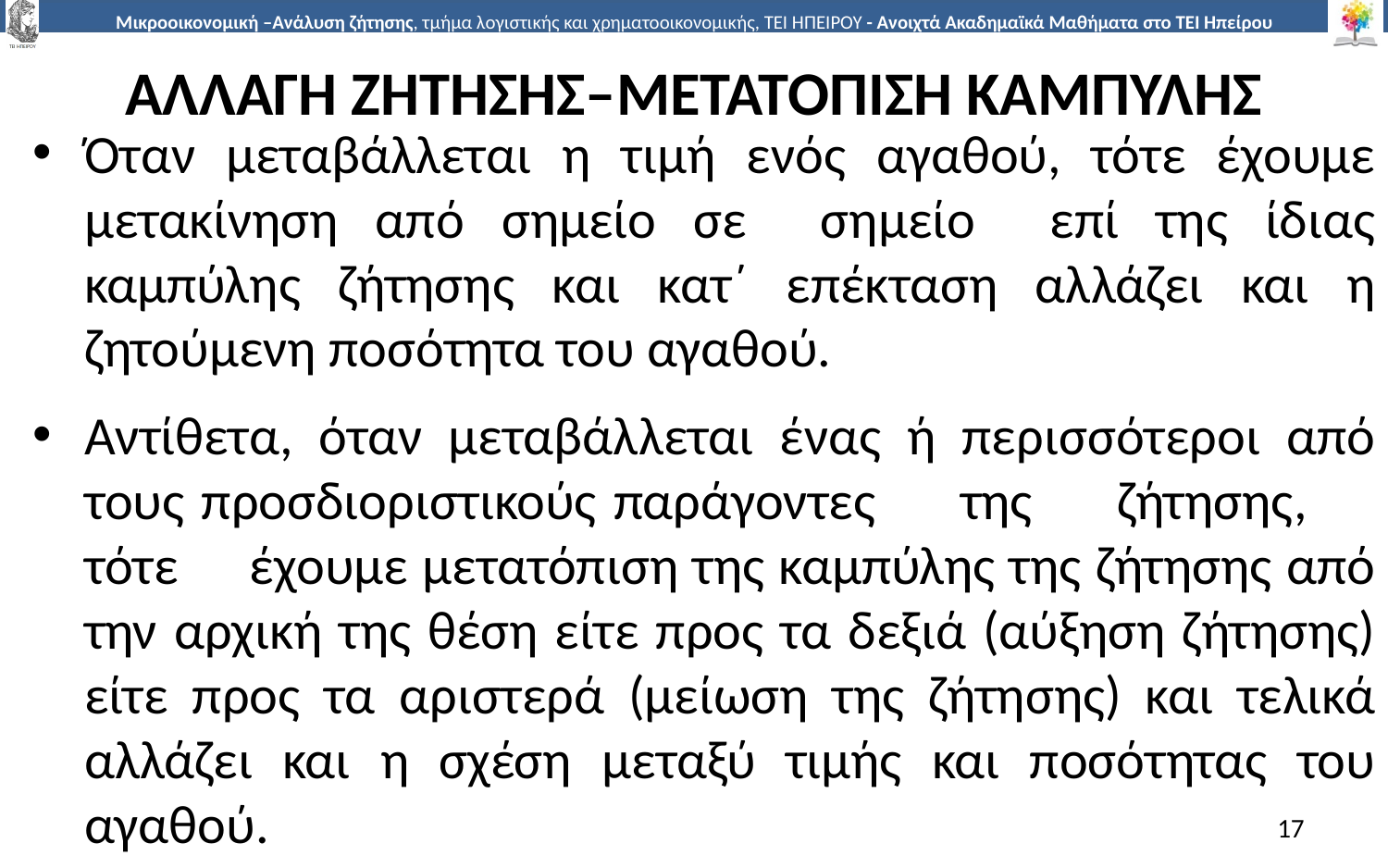

# ΑΛΛΑΓΗ ΖΗΤΗΣΗΣ–ΜΕΤΑΤΟΠΙΣΗ ΚΑΜΠΥΛΗΣ
Όταν µεταβάλλεται η τιµή ενός αγαθού, τότε έχουµε µετακίνηση από σηµείο σε  σηµείο  επί της ίδιας καµπύλης ζήτησης και κατ΄ επέκταση αλλάζει και η ζητούµενη ποσότητα του αγαθού.
Αντίθετα, όταν µεταβάλλεται ένας ή περισσότεροι από τους προσδιοριστικούς παράγοντες     της     ζήτησης,     τότε     έχουµε µετατόπιση της καµπύλης της ζήτησης από την αρχική της θέση είτε προς τα δεξιά (αύξηση ζήτησης) είτε προς τα αριστερά (µείωση της ζήτησης) και τελικά αλλάζει και η σχέση µεταξύ τιµής και ποσότητας του αγαθού.

17